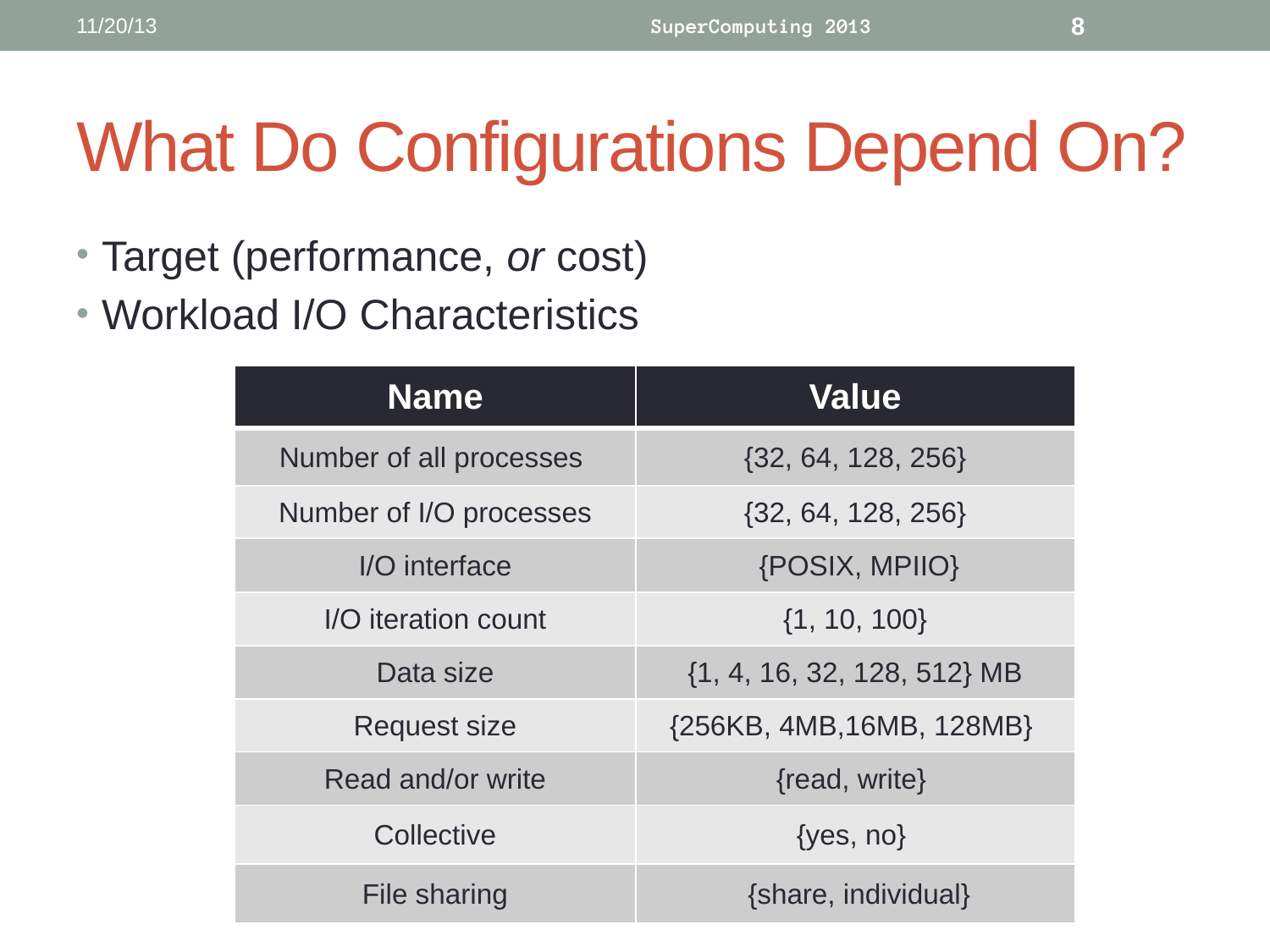

11/20/13
SuperComputing 2013
8
# What Do Configurations Depend On?
Target (performance, or cost)
Workload I/O Characteristics

| Name | Value |
| --- | --- |
| Number of all processes | {32, 64, 128, 256} |
| Number of I/O processes | {32, 64, 128, 256} |
| I/O interface | {POSIX, MPIIO} |
| I/O iteration count | {1, 10, 100} |
| Data size | {1, 4, 16, 32, 128, 512} MB |
| Request size | {256KB, 4MB,16MB, 128MB} |
| Read and/or write | {read, write} |
| Collective | {yes, no} |
| File sharing | {share, individual} |